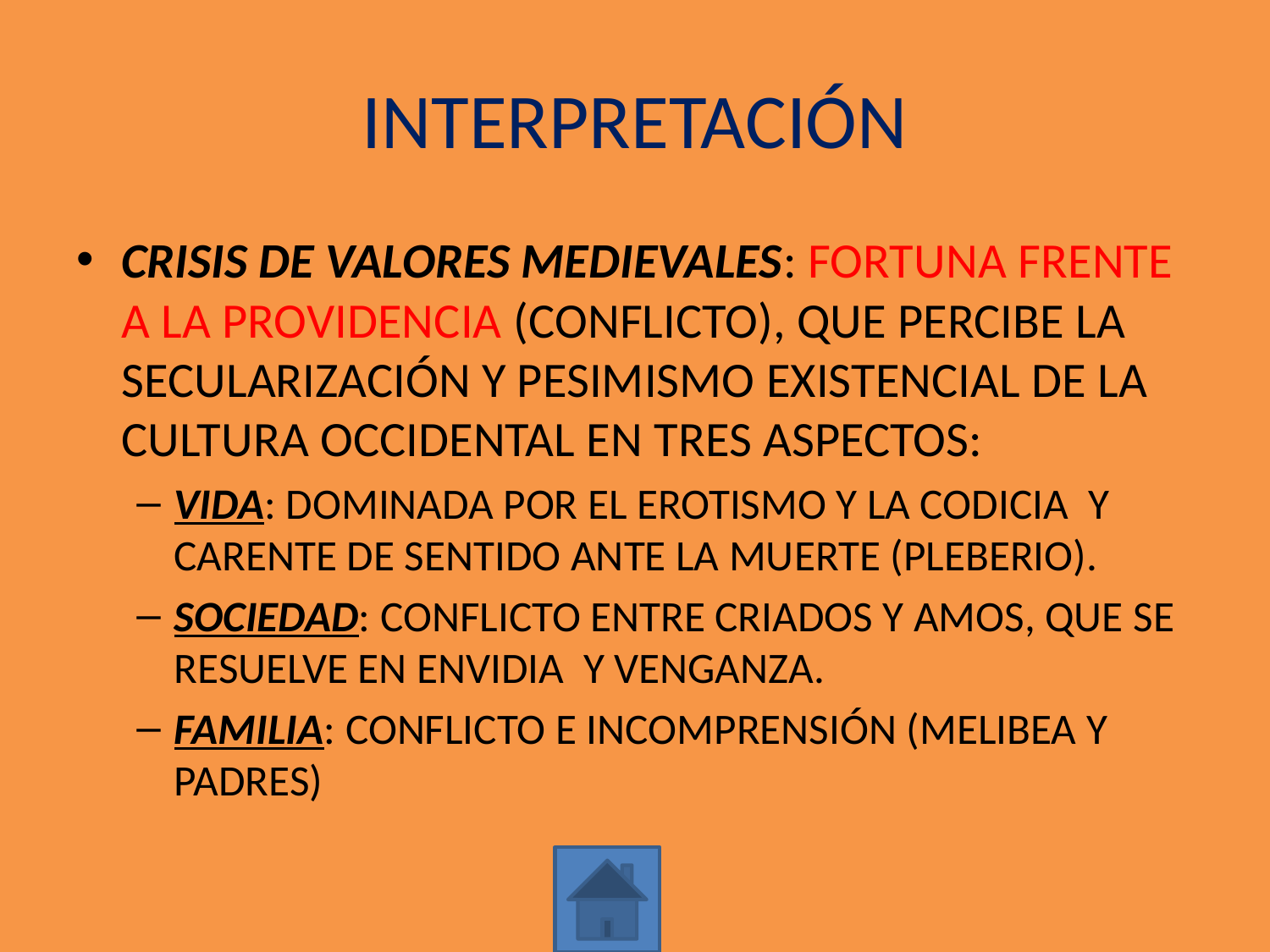

# INTERPRETACIÓN
CRISIS DE VALORES MEDIEVALES: FORTUNA FRENTE A LA PROVIDENCIA (CONFLICTO), QUE PERCIBE LA SECULARIZACIÓN Y PESIMISMO EXISTENCIAL DE LA CULTURA OCCIDENTAL EN TRES ASPECTOS:
VIDA: DOMINADA POR EL EROTISMO Y LA CODICIA  Y CARENTE DE SENTIDO ANTE LA MUERTE (PLEBERIO).
SOCIEDAD: CONFLICTO ENTRE CRIADOS Y AMOS, QUE SE RESUELVE EN ENVIDIA  Y VENGANZA.
FAMILIA: CONFLICTO E INCOMPRENSIÓN (MELIBEA Y PADRES)